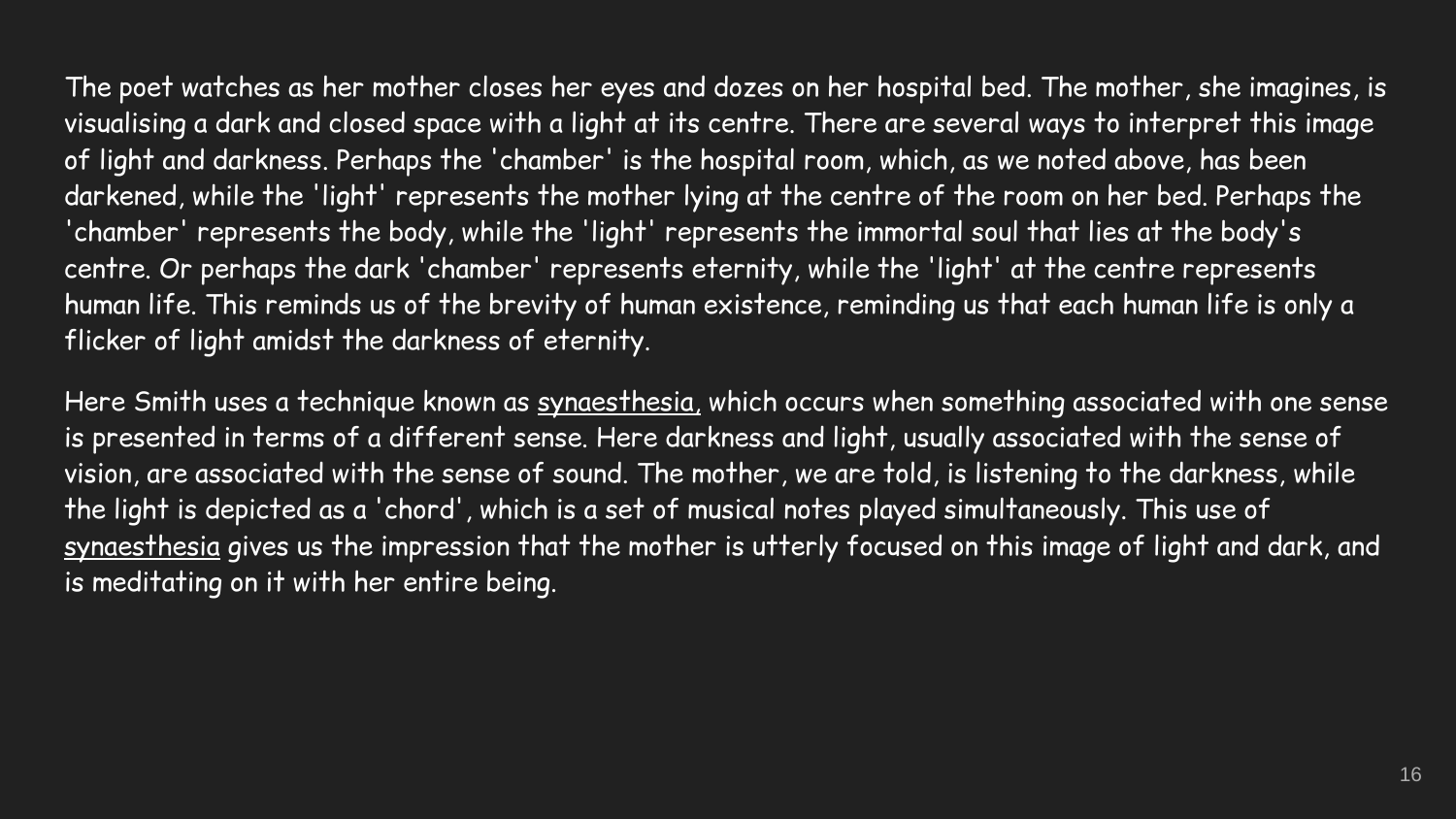

The poet watches as her mother closes her eyes and dozes on her hospital bed. The mother, she imagines, is visualising a dark and closed space with a light at its centre. There are several ways to interpret this image of light and darkness. Perhaps the 'chamber' is the hospital room, which, as we noted above, has been darkened, while the 'light' represents the mother lying at the centre of the room on her bed. Perhaps the 'chamber' represents the body, while the 'light' represents the immortal soul that lies at the body's centre. Or perhaps the dark 'chamber' represents eternity, while the 'light' at the centre represents human life. This reminds us of the brevity of human existence, reminding us that each human life is only a flicker of light amidst the darkness of eternity.
Here Smith uses a technique known as synaesthesia, which occurs when something associated with one sense is presented in terms of a different sense. Here darkness and light, usually associated with the sense of vision, are associated with the sense of sound. The mother, we are told, is listening to the darkness, while the light is depicted as a 'chord', which is a set of musical notes played simultaneously. This use of synaesthesia gives us the impression that the mother is utterly focused on this image of light and dark, and is meditating on it with her entire being.

16